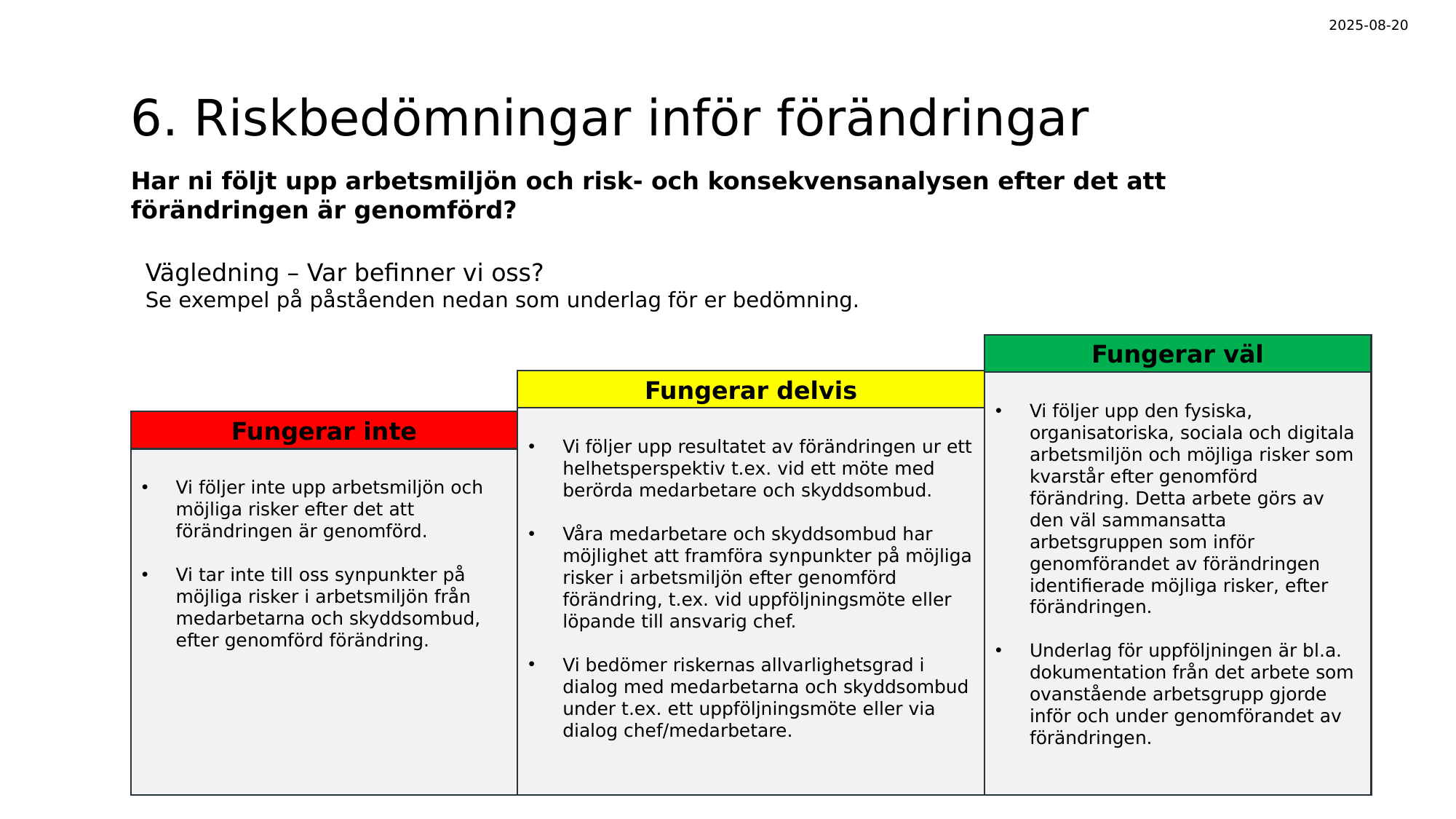

2025-08-20
# 6. Riskbedömningar inför förändringar
Har ni följt upp arbetsmiljön och risk- och konsekvensanalysen efter det att förändringen är genomförd?

Vägledning – Var befinner vi oss?
Se exempel på påståenden nedan som underlag för er bedömning.
Fungerar väl
Fungerar delvis

Vi följer upp den fysiska, organisatoriska, sociala och digitala arbetsmiljön och möjliga risker som kvarstår efter genomförd förändring. Detta arbete görs av den väl sammansatta arbetsgruppen som inför genomförandet av förändringen identifierade möjliga risker, efter förändringen.

Underlag för uppföljningen är bl.a. dokumentation från det arbete som ovanstående arbetsgrupp gjorde inför och under genomförandet av förändringen.

Vi följer upp resultatet av förändringen ur ett helhetsperspektiv t.ex. vid ett möte med berörda medarbetare och skyddsombud.

Våra medarbetare och skyddsombud har möjlighet att framföra synpunkter på möjliga risker i arbetsmiljön efter genomförd förändring, t.ex. vid uppföljningsmöte eller löpande till ansvarig chef.

Vi bedömer riskernas allvarlighetsgrad i dialog med medarbetarna och skyddsombud under t.ex. ett uppföljningsmöte eller via dialog chef/medarbetare.
Fungerar inte

Vi följer inte upp arbetsmiljön och möjliga risker efter det att förändringen är genomförd.

Vi tar inte till oss synpunkter på möjliga risker i arbetsmiljön från medarbetarna och skyddsombud, efter genomförd förändring.